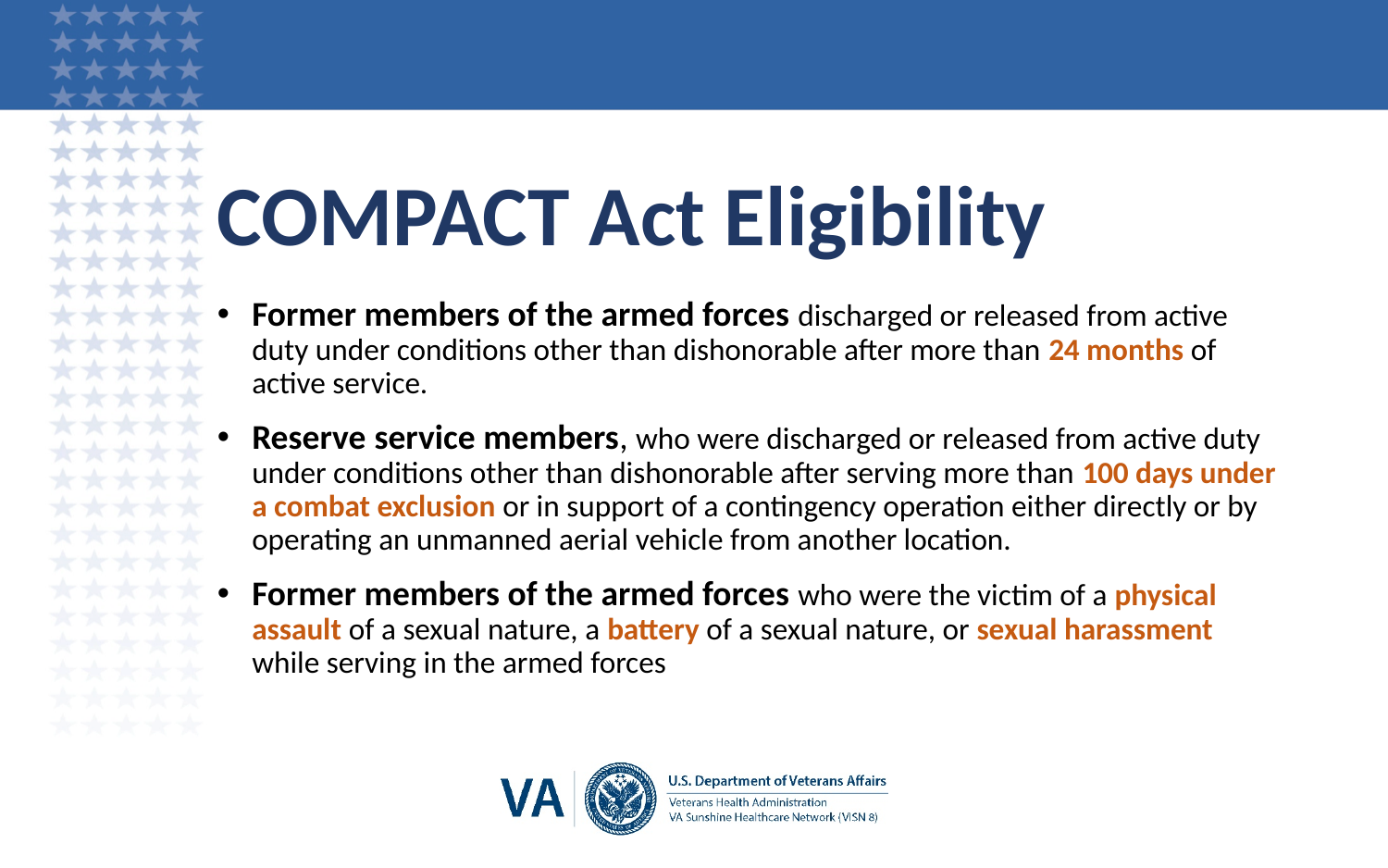

# COMPACT Act Eligibility
Former members of the armed forces discharged or released from active duty under conditions other than dishonorable after more than 24 months of active service.
Reserve service members, who were discharged or released from active duty under conditions other than dishonorable after serving more than 100 days under a combat exclusion or in support of a contingency operation either directly or by operating an unmanned aerial vehicle from another location.
Former members of the armed forces who were the victim of a physical assault of a sexual nature, a battery of a sexual nature, or sexual harassment while serving in the armed forces